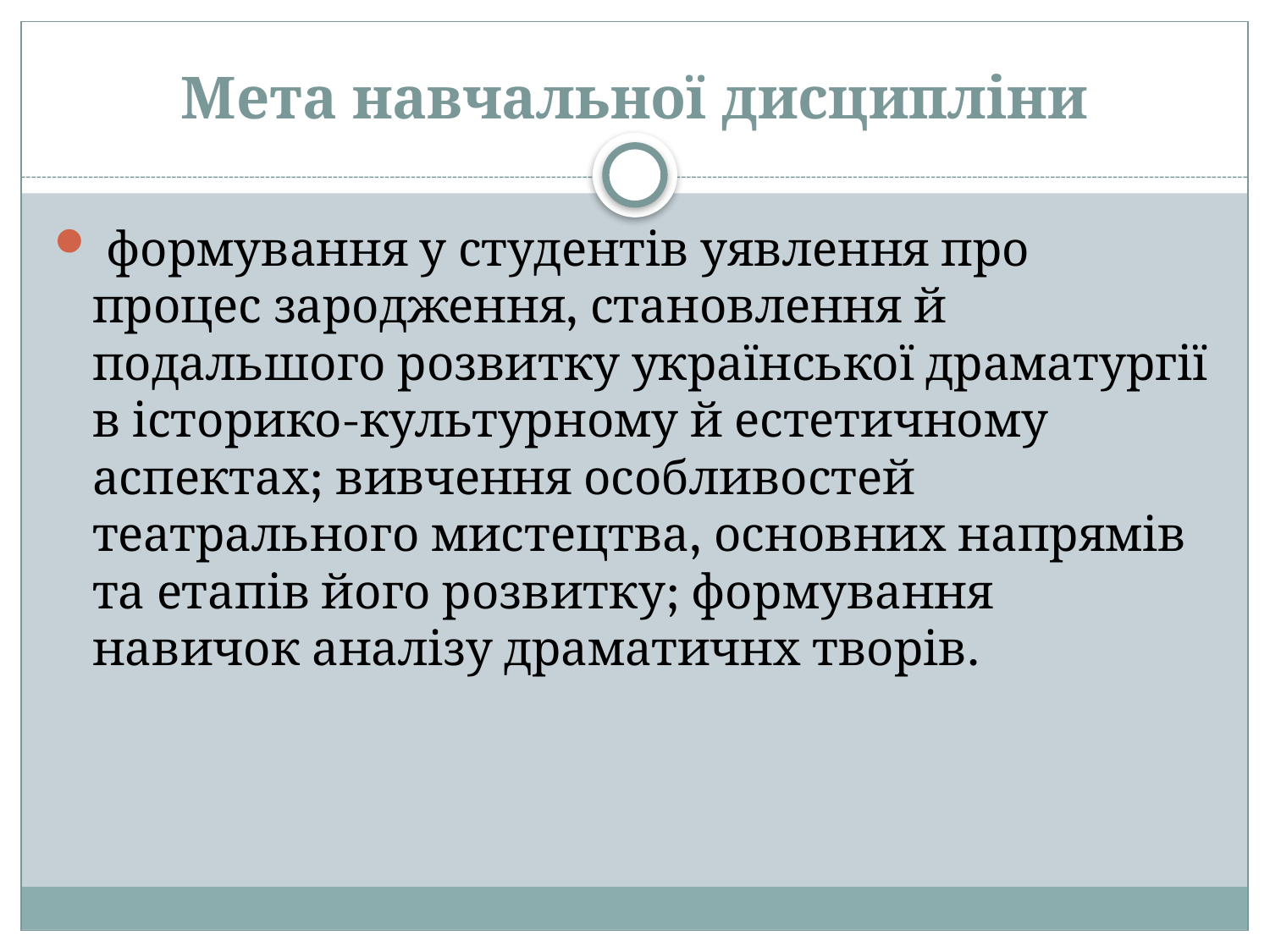

# Мета навчальної дисципліни
 формування у студентів уявлення про процес зародження, становлення й подальшого розвитку української драматургії в історико-культурному й естетичному аспектах; вивчення особливостей театрального мистецтва, основних напрямів та етапів його розвитку; формування навичок аналізу драматичнх творів.